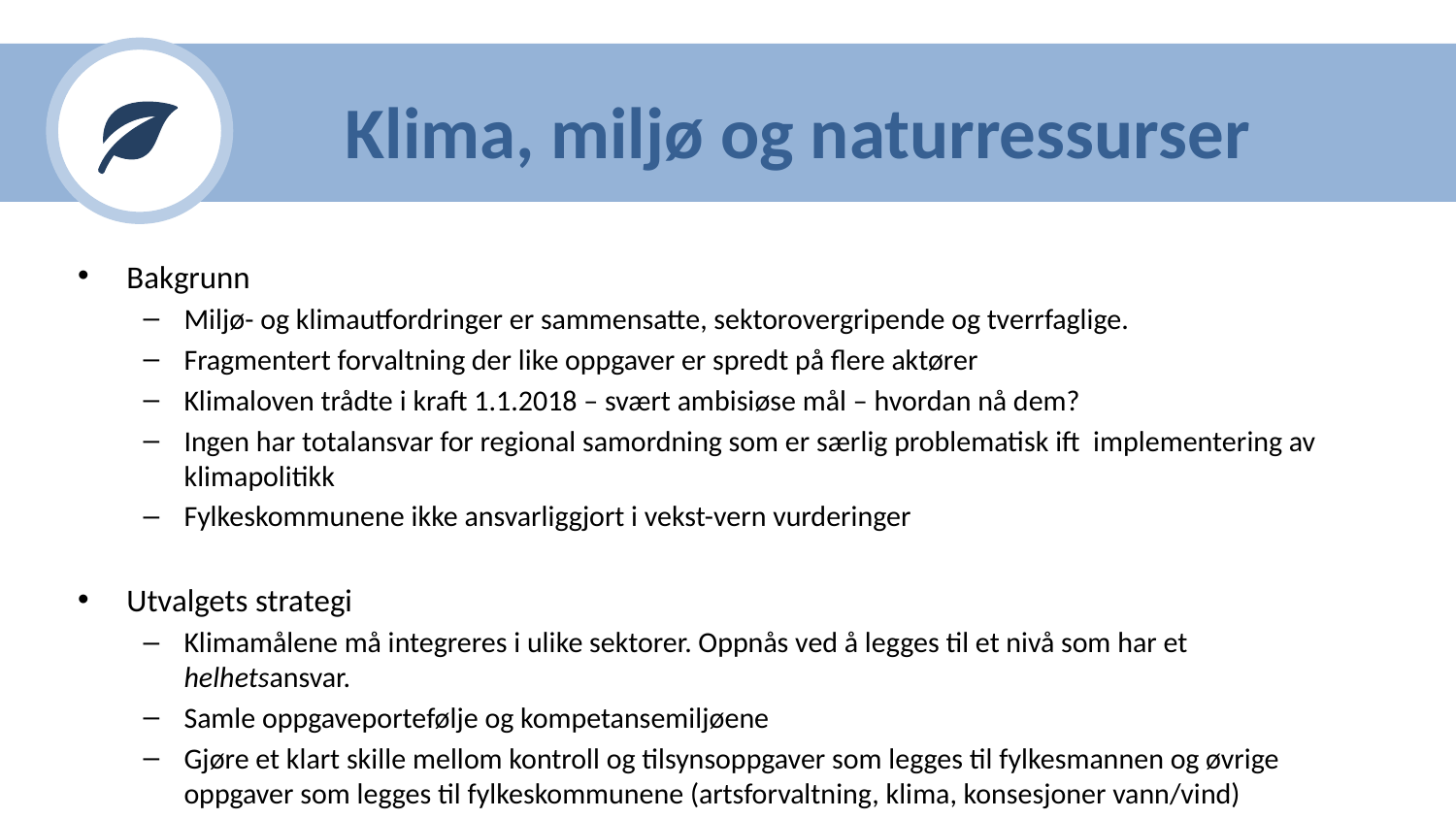

# Klima, miljø og naturressurser

Bakgrunn
Miljø- og klimautfordringer er sammensatte, sektorovergripende og tverrfaglige.
Fragmentert forvaltning der like oppgaver er spredt på flere aktører
Klimaloven trådte i kraft 1.1.2018 – svært ambisiøse mål – hvordan nå dem?
Ingen har totalansvar for regional samordning som er særlig problematisk ift  implementering av klimapolitikk
Fylkeskommunene ikke ansvarliggjort i vekst-vern vurderinger

Utvalgets strategi
Klimamålene må integreres i ulike sektorer. Oppnås ved å legges til et nivå som har et helhetsansvar.
Samle oppgaveportefølje og kompetansemiljøene
Gjøre et klart skille mellom kontroll og tilsynsoppgaver som legges til fylkesmannen og øvrige oppgaver som legges til fylkeskommunene (artsforvaltning, klima, konsesjoner vann/vind)